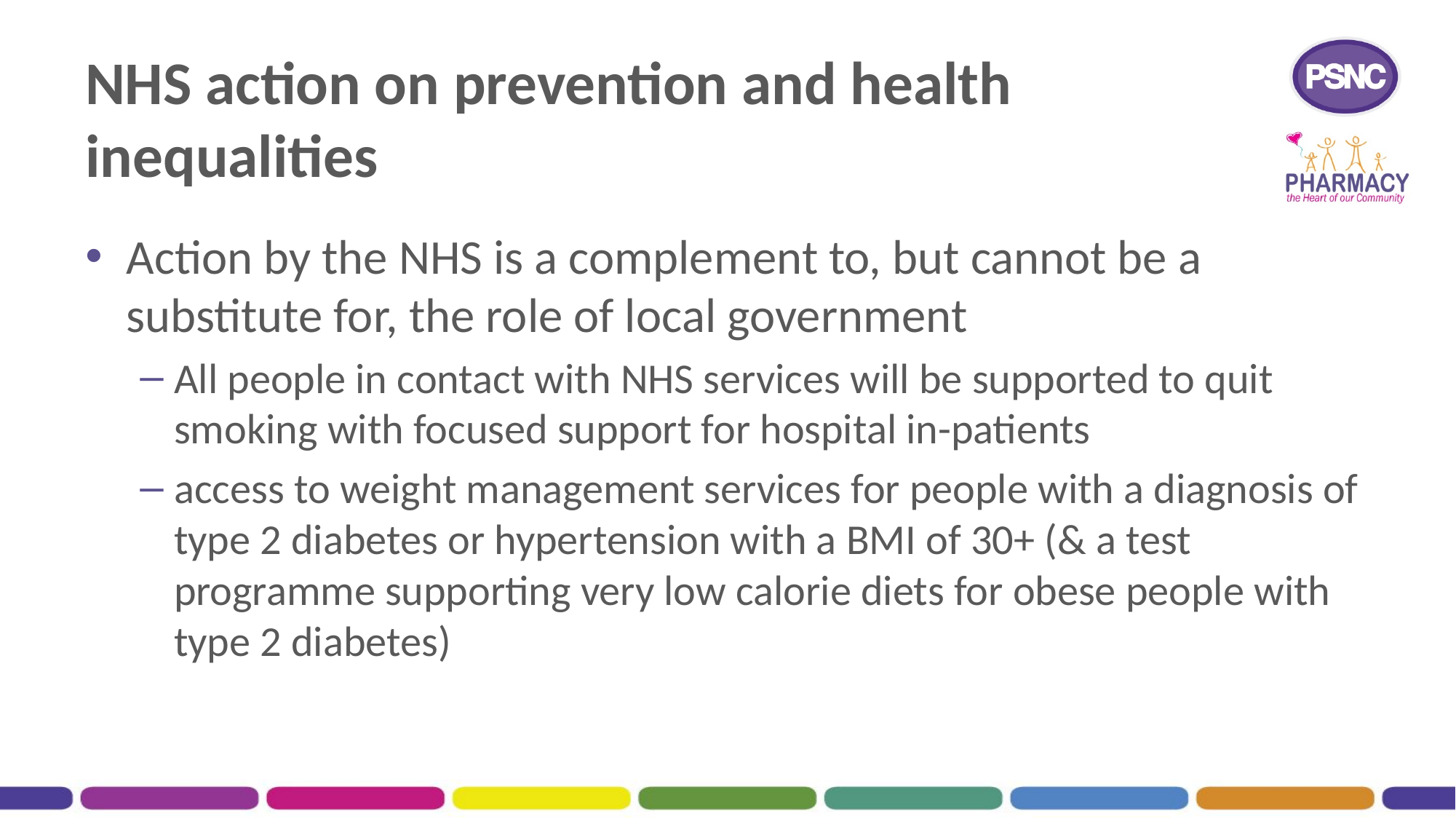

# NHS action on prevention and health inequalities
Action by the NHS is a complement to, but cannot be a substitute for, the role of local government
All people in contact with NHS services will be supported to quit smoking with focused support for hospital in-patients
access to weight management services for people with a diagnosis of type 2 diabetes or hypertension with a BMI of 30+ (& a test programme supporting very low calorie diets for obese people with type 2 diabetes)